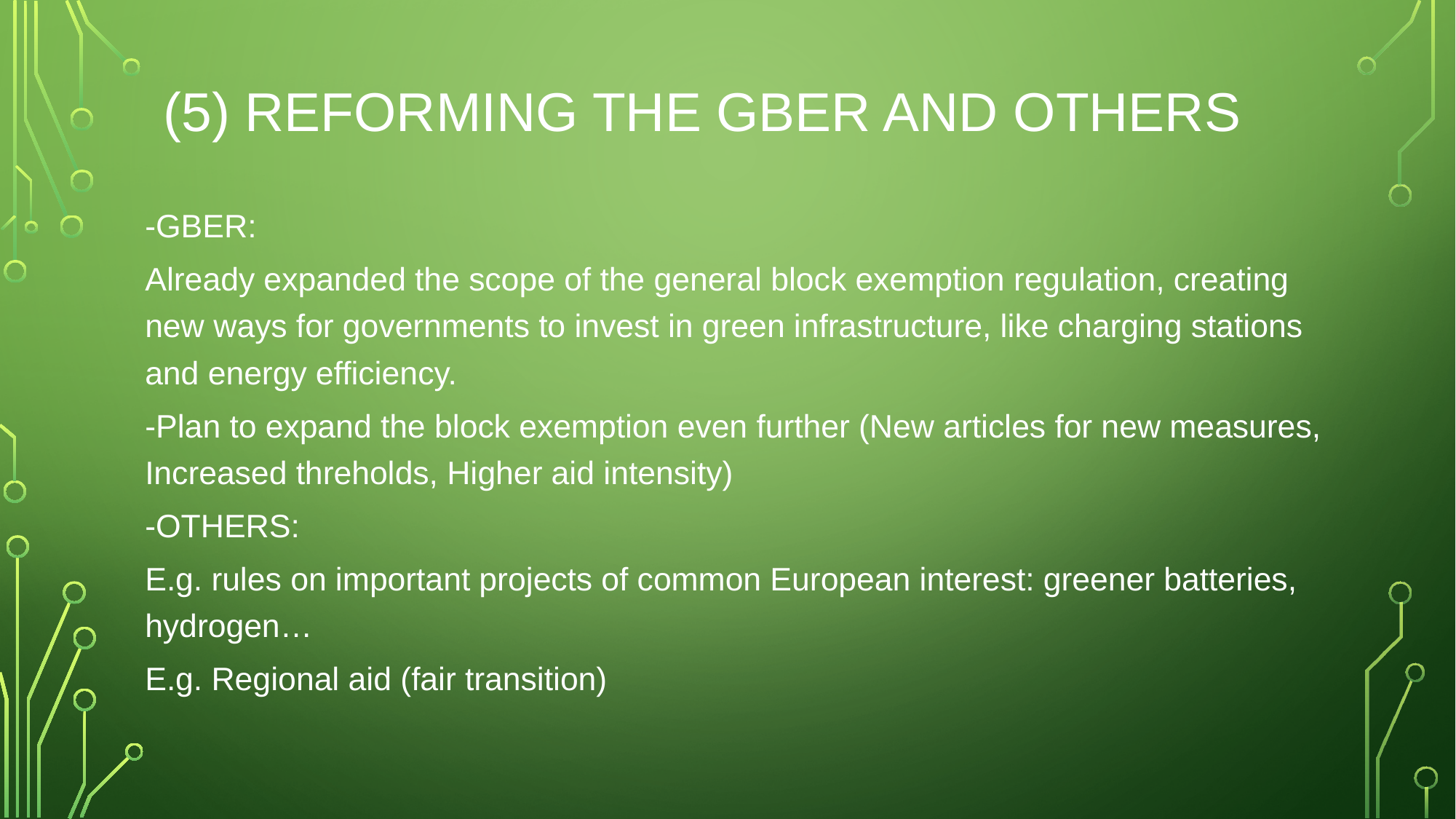

# (5) Reforming the GBER and others
-GBER:
Already expanded the scope of the general block exemption regulation, creating new ways for governments to invest in green infrastructure, like charging stations and energy efficiency.
-Plan to expand the block exemption even further (New articles for new measures, Increased threholds, Higher aid intensity)
-OTHERS:
E.g. rules on important projects of common European interest: greener batteries, hydrogen…
E.g. Regional aid (fair transition)